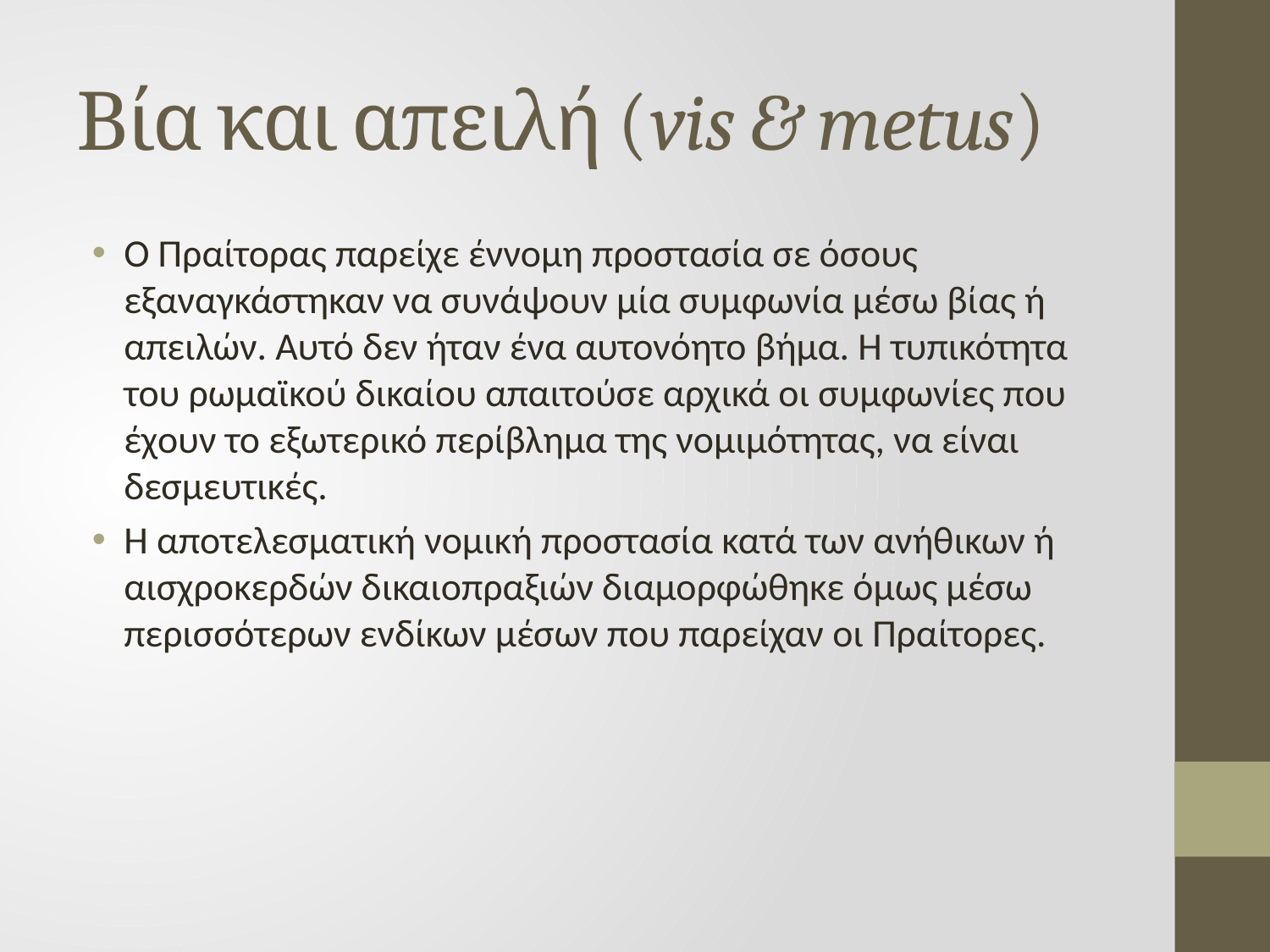

# Βία και απειλή (vis & metus)
Ο Πραίτορας παρείχε έννομη προστασία σε όσους εξαναγκάστηκαν να συνάψουν μία συμφωνία μέσω βίας ή απειλών. Αυτό δεν ήταν ένα αυτονόητο βήμα. Η τυπικότητα του ρωμαϊκού δικαίου απαιτούσε αρχικά οι συμφωνίες που έχουν το εξωτερικό περίβλημα της νομιμότητας, να είναι δεσμευτικές.
Η αποτελεσματική νομική προστασία κατά των ανήθικων ή αισχροκερδών δικαιοπραξιών διαμορφώθηκε όμως μέσω περισσότερων ενδίκων μέσων που παρείχαν οι Πραίτορες.